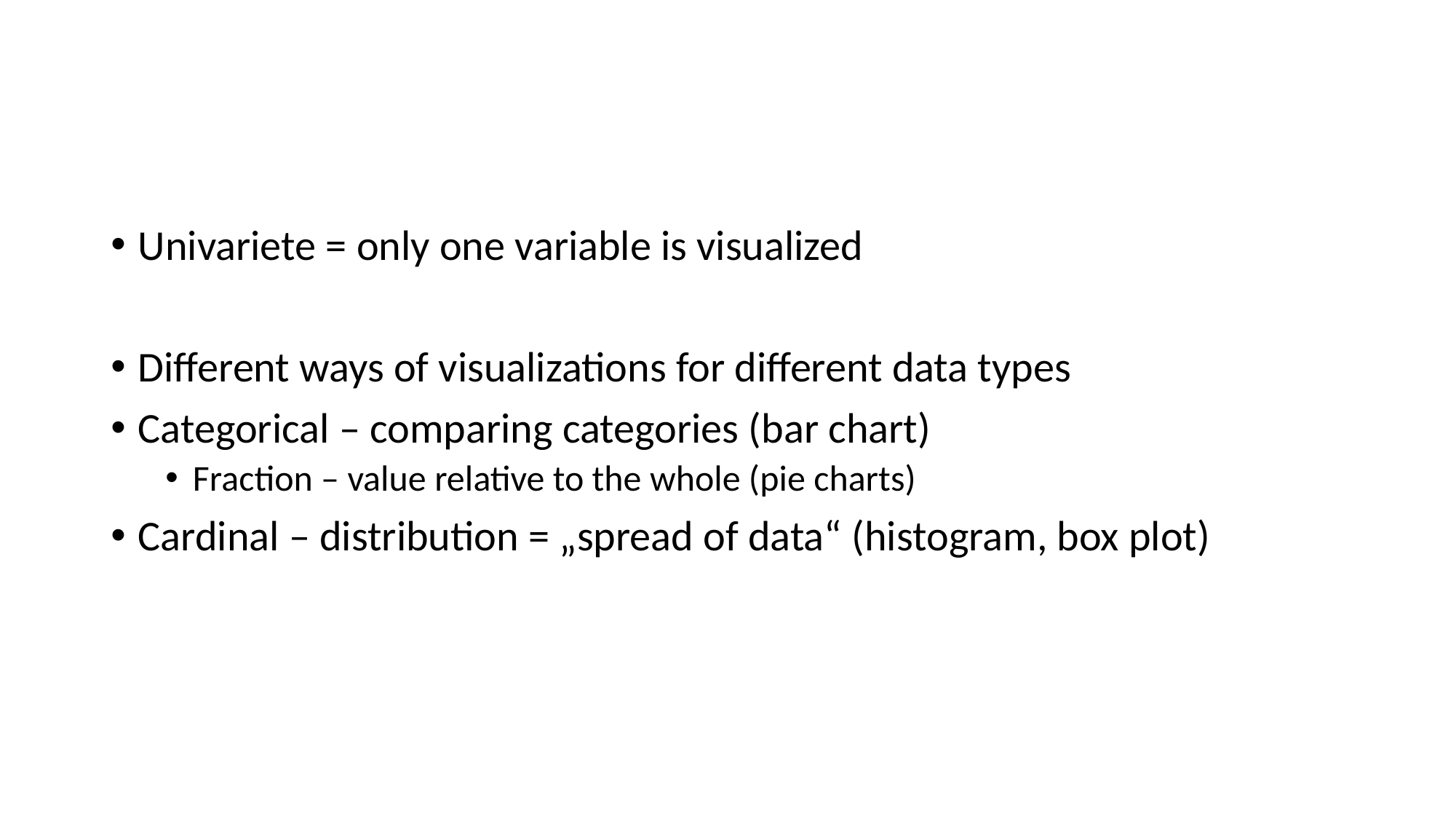

#
Univariete = only one variable is visualized

Different ways of visualizations for different data types
Categorical – comparing categories (bar chart)
Fraction – value relative to the whole (pie charts)
Cardinal – distribution = „spread of data“ (histogram, box plot)